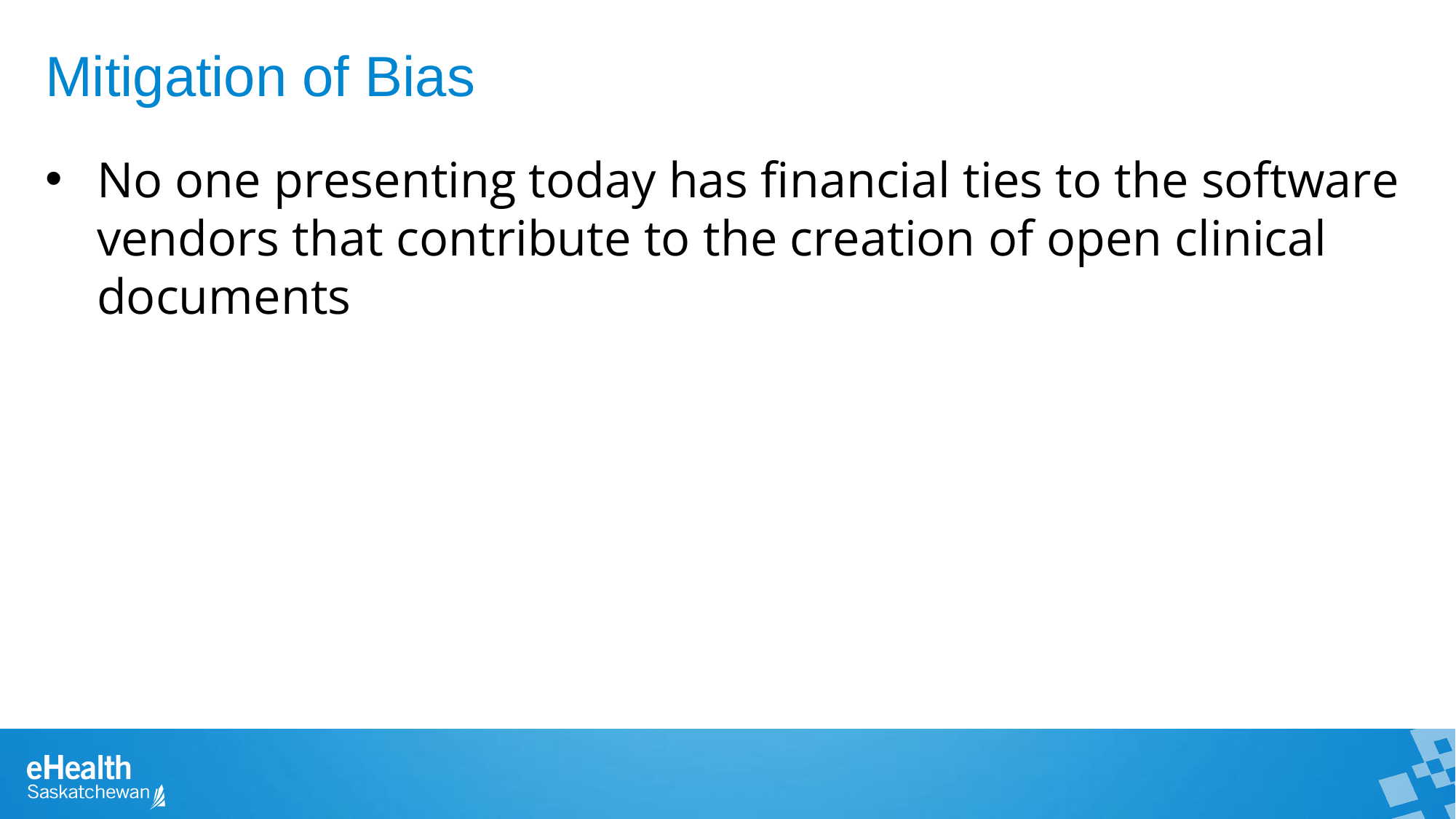

Mitigation of Bias
No one presenting today has financial ties to the software vendors that contribute to the creation of open clinical documents